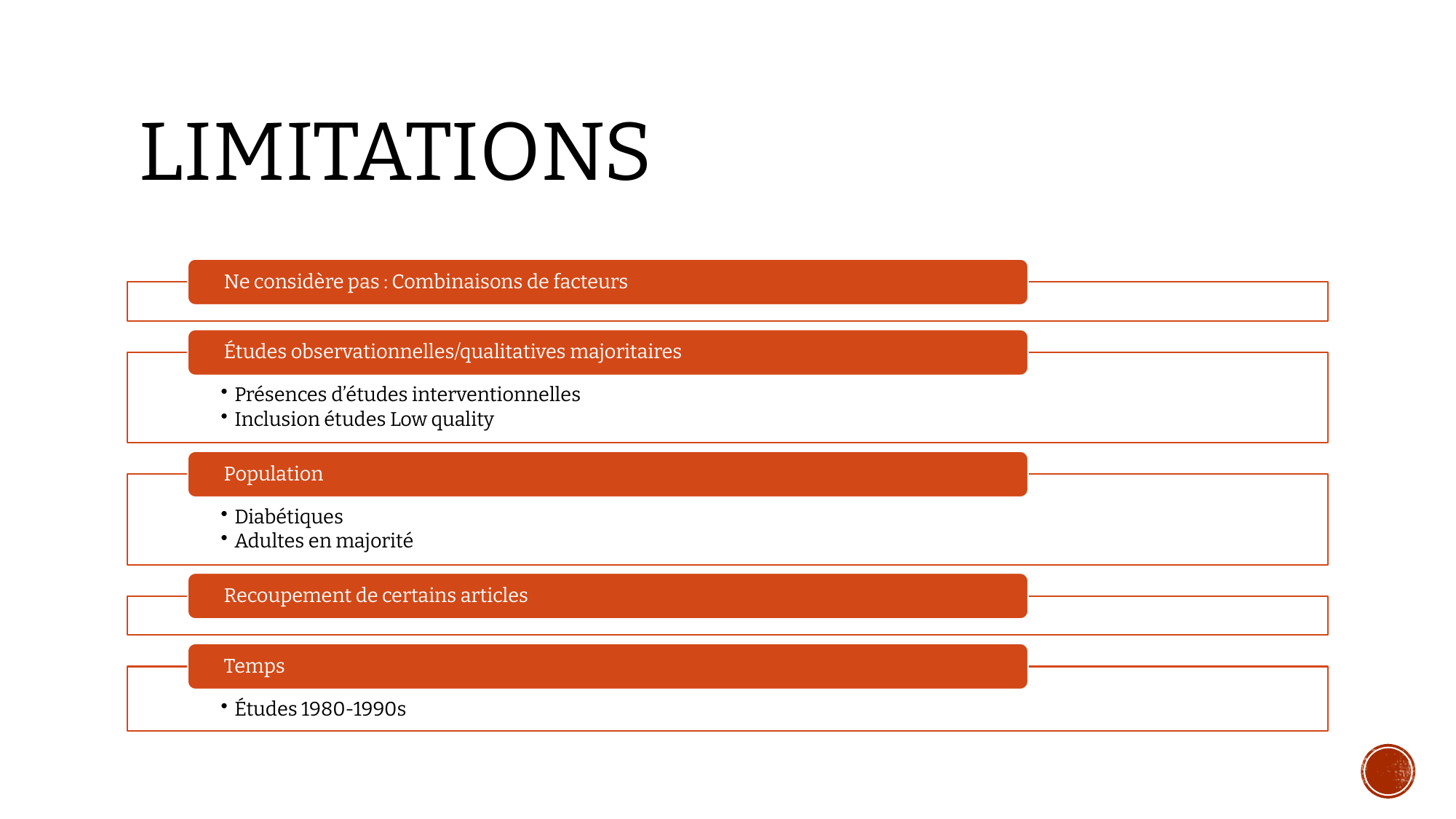

# Limitations
Ne considère pas : Combinaisons de facteurs
Présences d’études interventionnelles
Inclusion études Low quality
Études observationnelles/qualitatives majoritaires
Diabétiques
Adultes en majorité
Population
Recoupement de certains articles
Études 1980-1990s
Temps